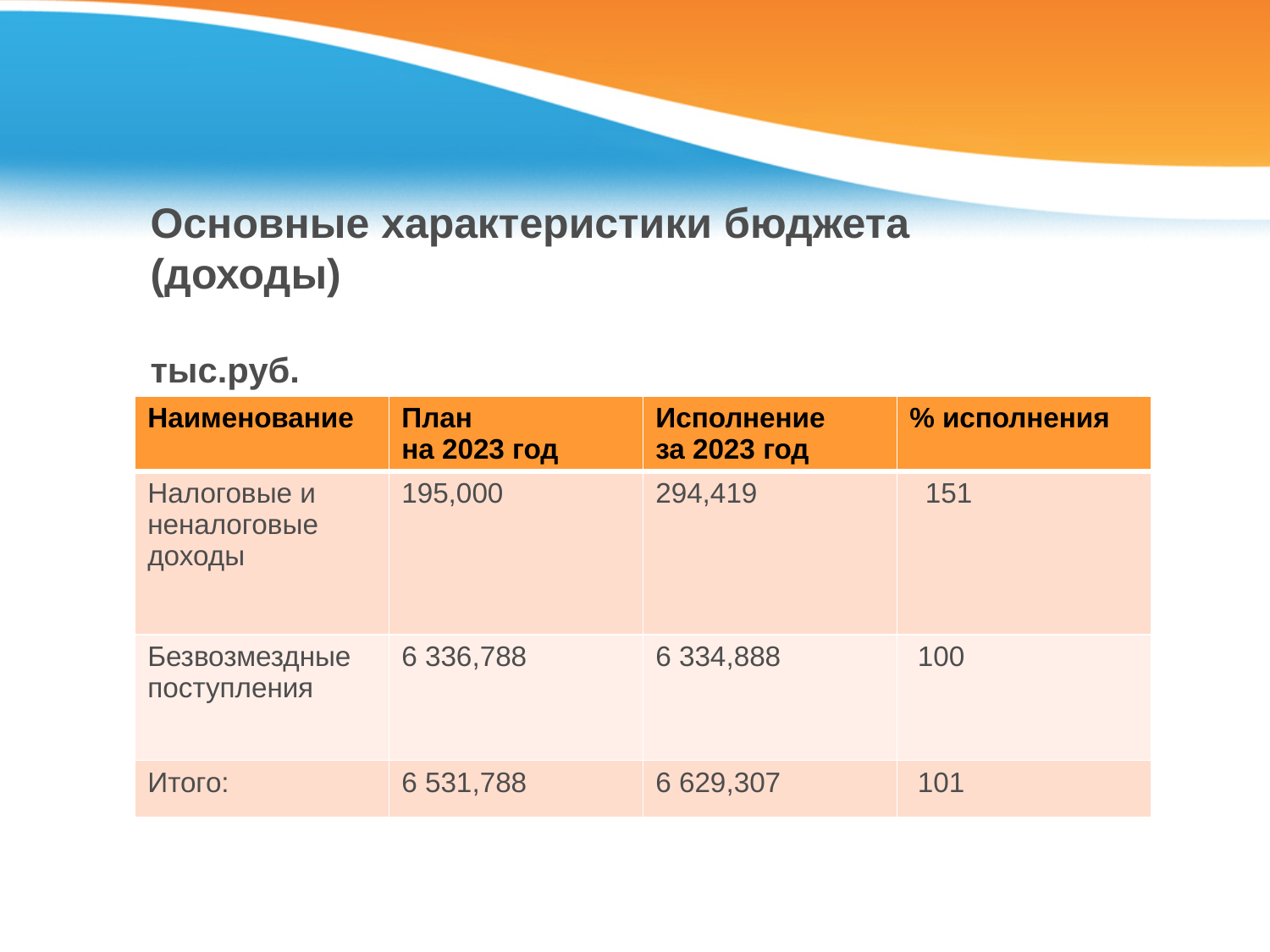

# Основные характеристики бюджета (доходы) тыс.руб.
| Наименование | План на 2023 год | Исполнение за 2023 год | % исполнения |
| --- | --- | --- | --- |
| Налоговые и неналоговые доходы | 195,000 | 294,419 | 151 |
| Безвозмездные поступления | 6 336,788 | 6 334,888 | 100 |
| Итого: | 6 531,788 | 6 629,307 | 101 |